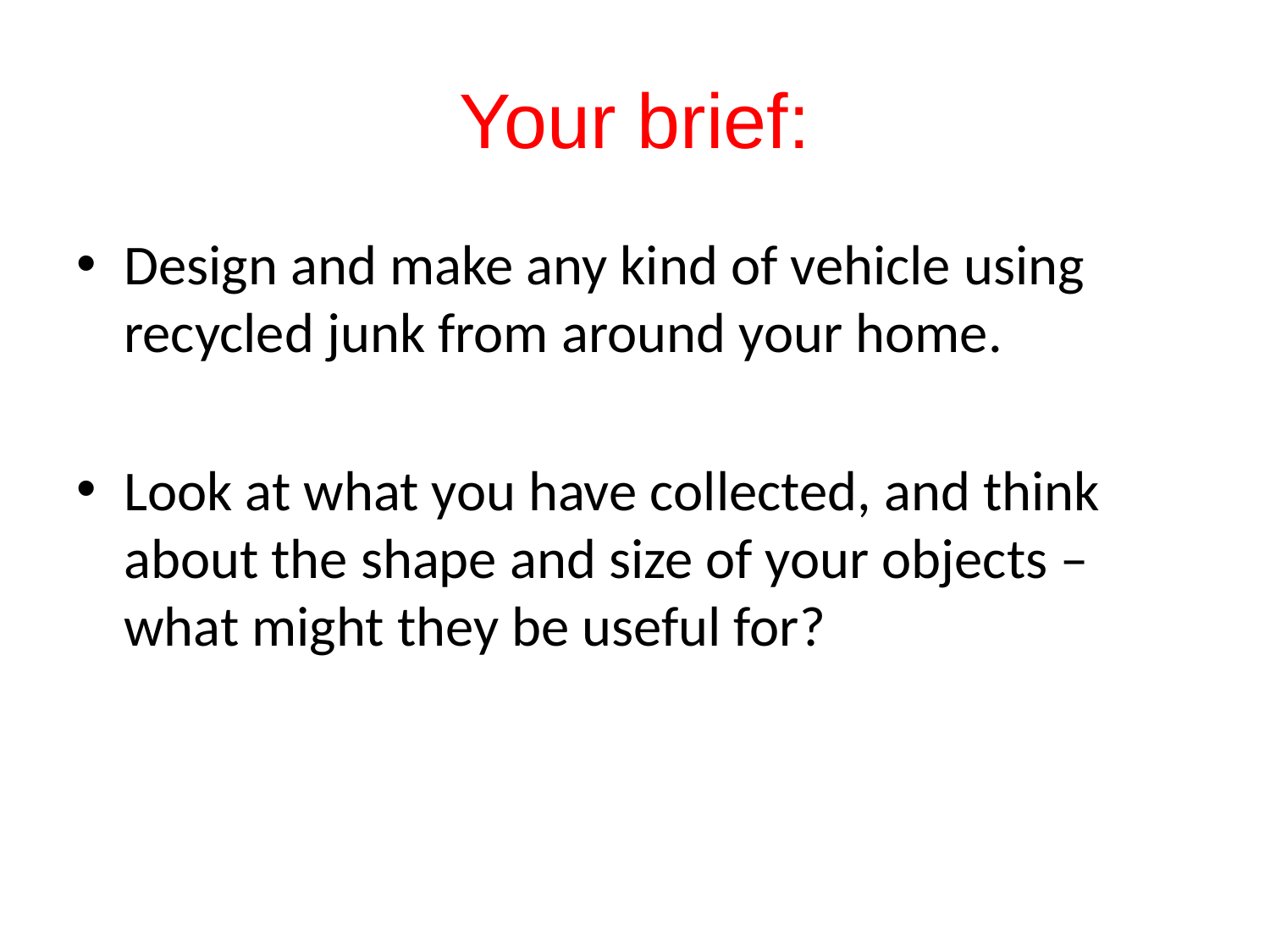

# Your brief:
Design and make any kind of vehicle using recycled junk from around your home.

Look at what you have collected, and think about the shape and size of your objects – what might they be useful for?